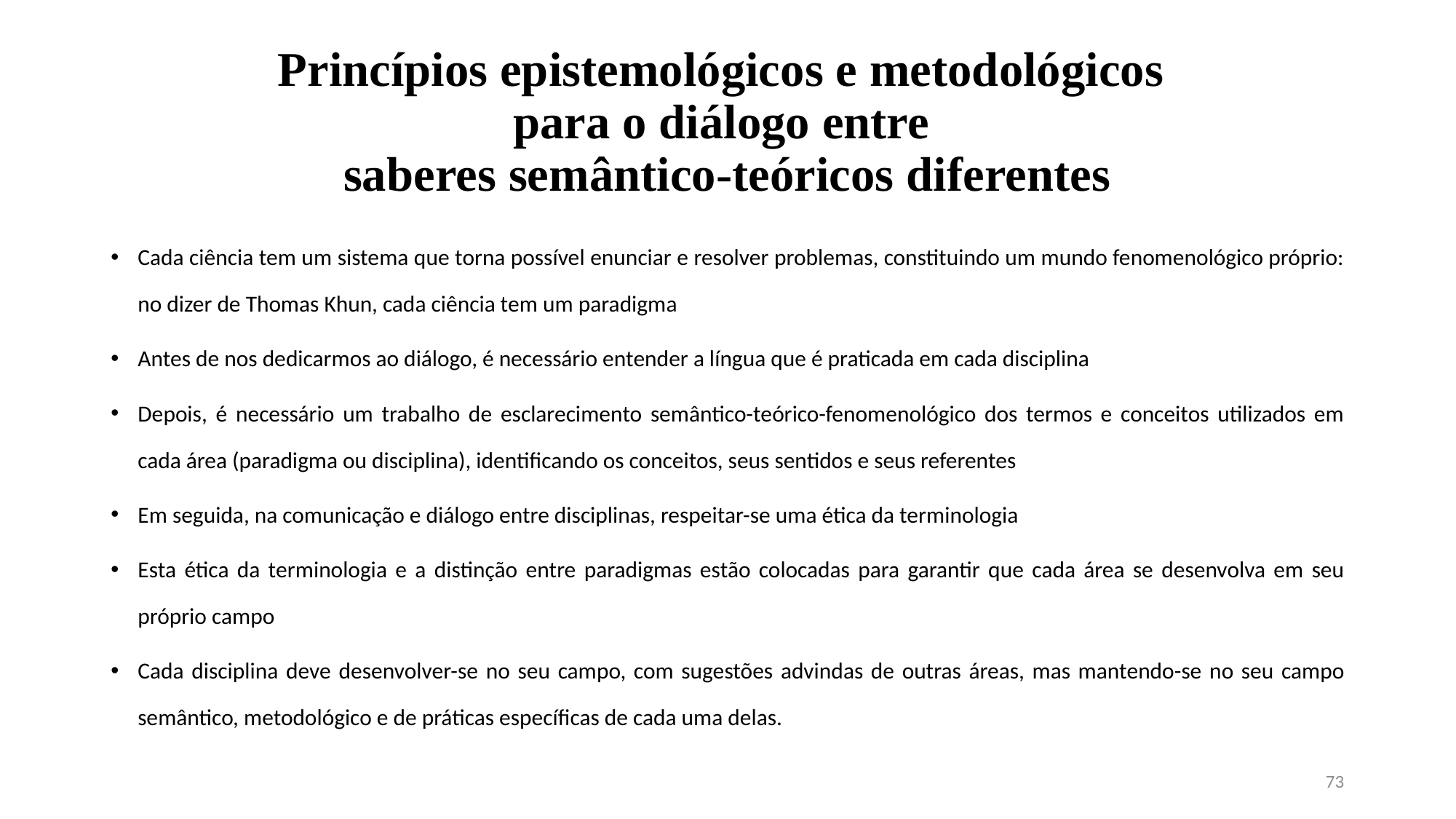

# Princípios epistemológicos e metodológicos para o diálogo entre saberes semântico-teóricos diferentes
Cada ciência tem um sistema que torna possível enunciar e resolver problemas, constituindo um mundo fenomenológico próprio: no dizer de Thomas Khun, cada ciência tem um paradigma
Antes de nos dedicarmos ao diálogo, é necessário entender a língua que é praticada em cada disciplina
Depois, é necessário um trabalho de esclarecimento semântico-teórico-fenomenológico dos termos e conceitos utilizados em cada área (paradigma ou disciplina), identificando os conceitos, seus sentidos e seus referentes
Em seguida, na comunicação e diálogo entre disciplinas, respeitar-se uma ética da terminologia
Esta ética da terminologia e a distinção entre paradigmas estão colocadas para garantir que cada área se desenvolva em seu próprio campo
Cada disciplina deve desenvolver-se no seu campo, com sugestões advindas de outras áreas, mas mantendo-se no seu campo semântico, metodológico e de práticas específicas de cada uma delas.
73